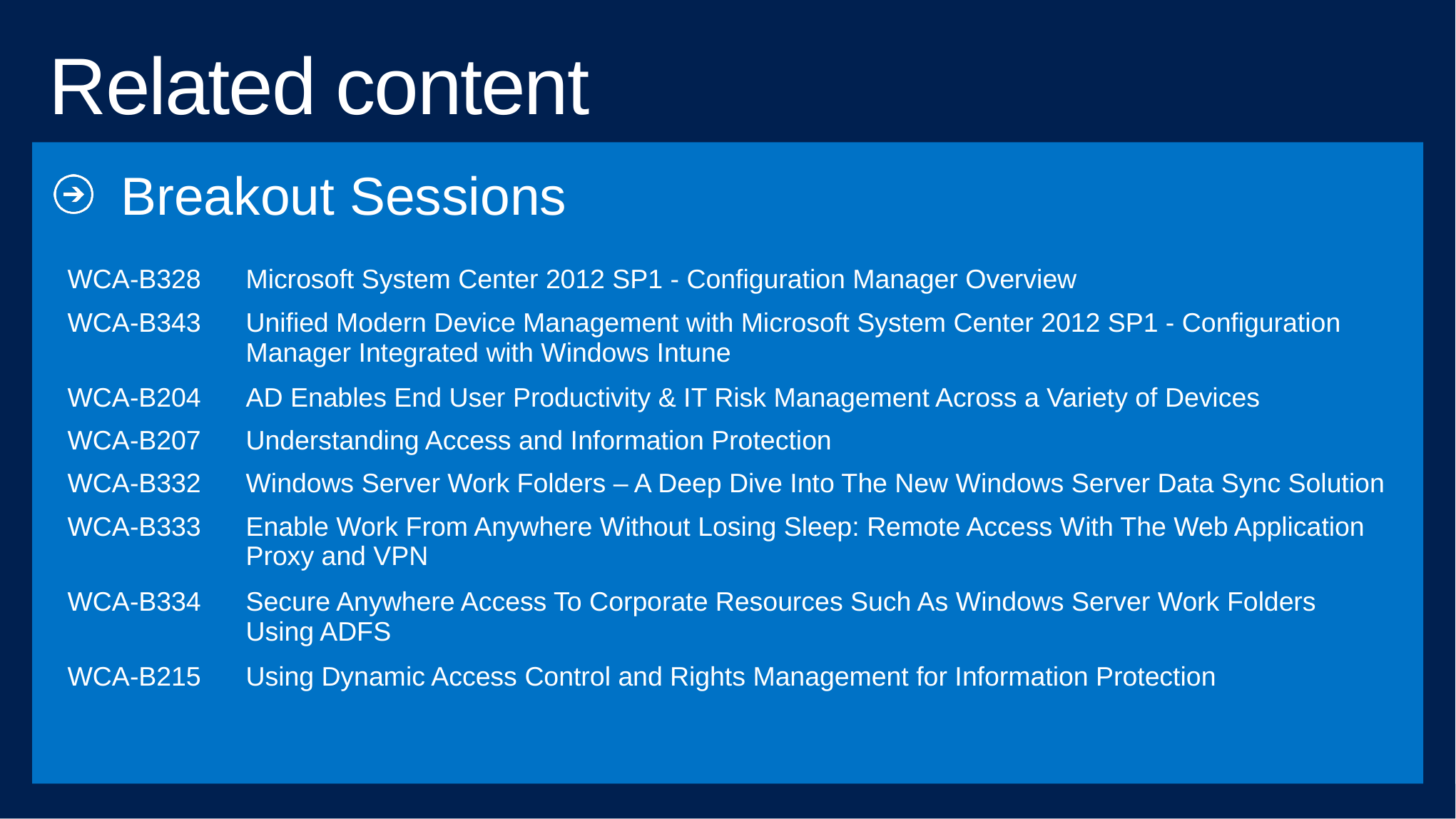

# Related content

Breakout Sessions
| WCA-B328 | Microsoft System Center 2012 SP1 - Configuration Manager Overview |
| --- | --- |
| WCA-B343 | Unified Modern Device Management with Microsoft System Center 2012 SP1 - Configuration Manager Integrated with Windows Intune |
| WCA-B204 | AD Enables End User Productivity & IT Risk Management Across a Variety of Devices |
| WCA-B207 | Understanding Access and Information Protection |
| WCA-B332 | Windows Server Work Folders – A Deep Dive Into The New Windows Server Data Sync Solution |
| WCA-B333 | Enable Work From Anywhere Without Losing Sleep: Remote Access With The Web Application Proxy and VPN |
| WCA-B334 | Secure Anywhere Access To Corporate Resources Such As Windows Server Work Folders Using ADFS |
| WCA-B215 | Using Dynamic Access Control and Rights Management for Information Protection |